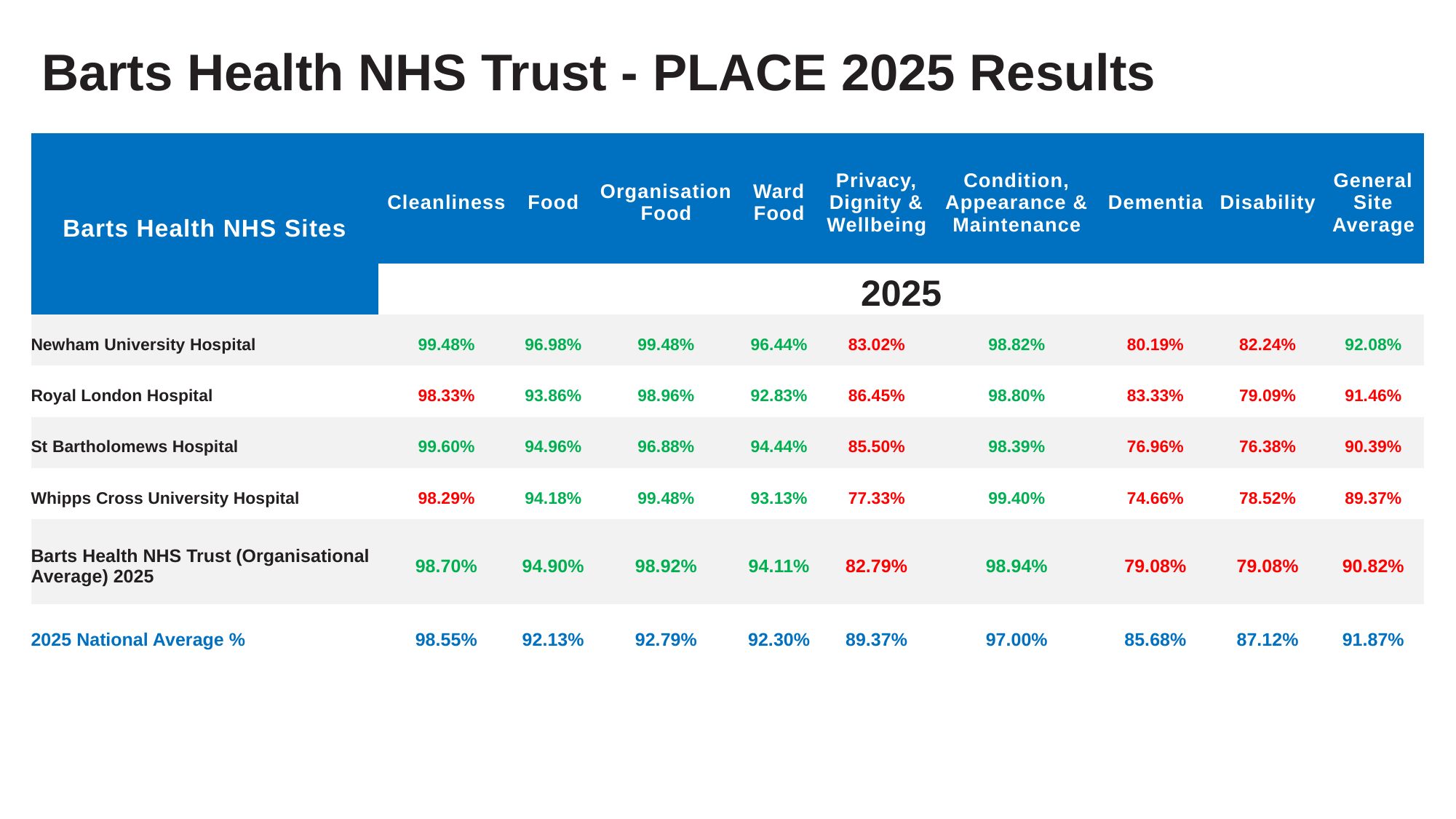

Barts Health NHS Trust - PLACE 2025 Results
| Barts Health NHS Sites | Cleanliness | Food | Organisation Food | Ward Food | Privacy, Dignity & Wellbeing | Condition, Appearance & Maintenance | Dementia | Disability | General Site Average |
| --- | --- | --- | --- | --- | --- | --- | --- | --- | --- |
|  | 2025 |  |  |  |  |  |  |  |  |
| Newham University Hospital | 99.48% | 96.98% | 99.48% | 96.44% | 83.02% | 98.82% | 80.19% | 82.24% | 92.08% |
| Royal London Hospital | 98.33% | 93.86% | 98.96% | 92.83% | 86.45% | 98.80% | 83.33% | 79.09% | 91.46% |
| St Bartholomews Hospital | 99.60% | 94.96% | 96.88% | 94.44% | 85.50% | 98.39% | 76.96% | 76.38% | 90.39% |
| Whipps Cross University Hospital | 98.29% | 94.18% | 99.48% | 93.13% | 77.33% | 99.40% | 74.66% | 78.52% | 89.37% |
| Barts Health NHS Trust (Organisational Average) 2025 | 98.70% | 94.90% | 98.92% | 94.11% | 82.79% | 98.94% | 79.08% | 79.08% | 90.82% |
| 2025 National Average % | 98.55% | 92.13% | 92.79% | 92.30% | 89.37% | 97.00% | 85.68% | 87.12% | 91.87% |